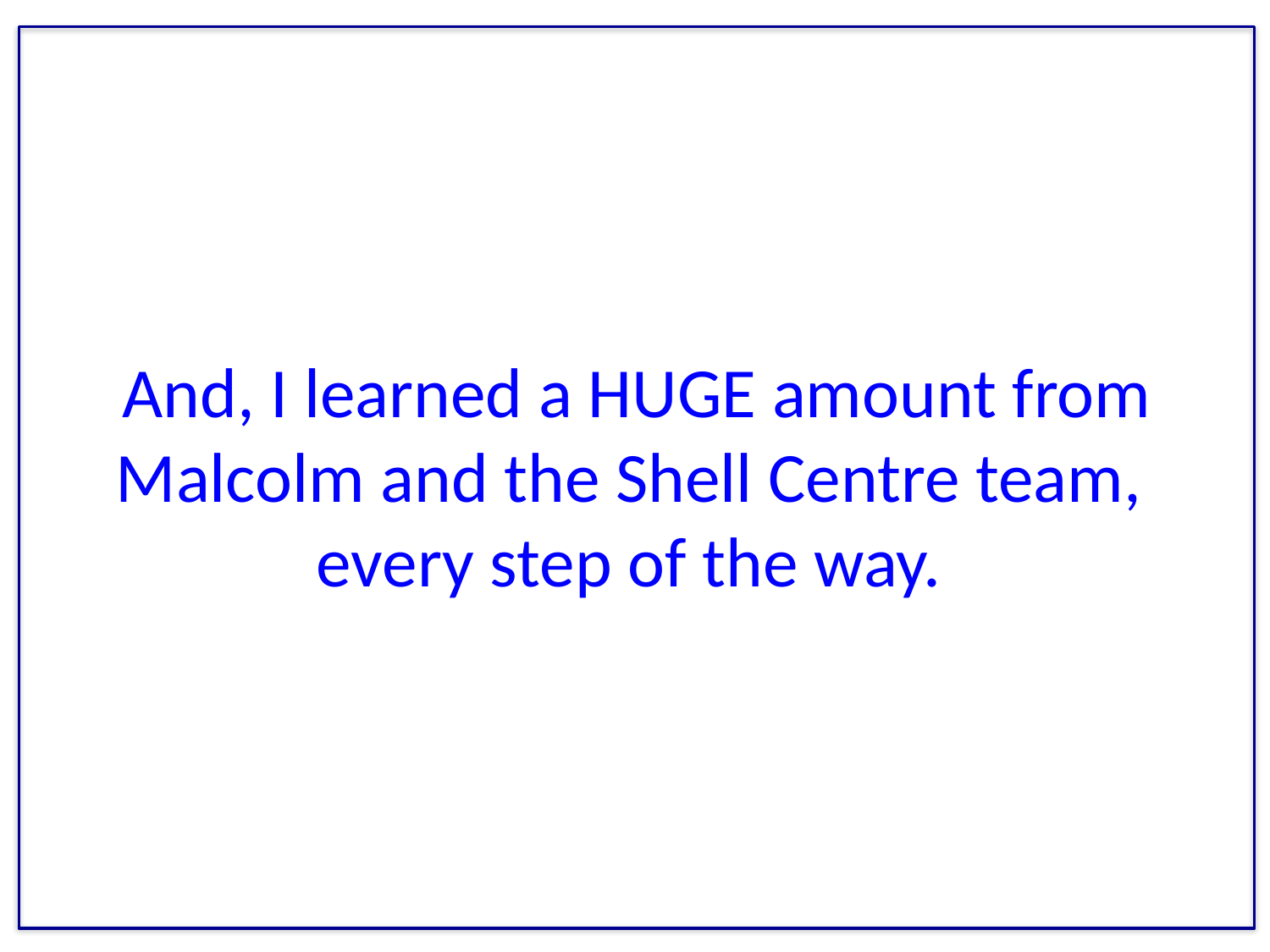

# And, I learned a HUGE amount from Malcolm and the Shell Centre team, every step of the way.